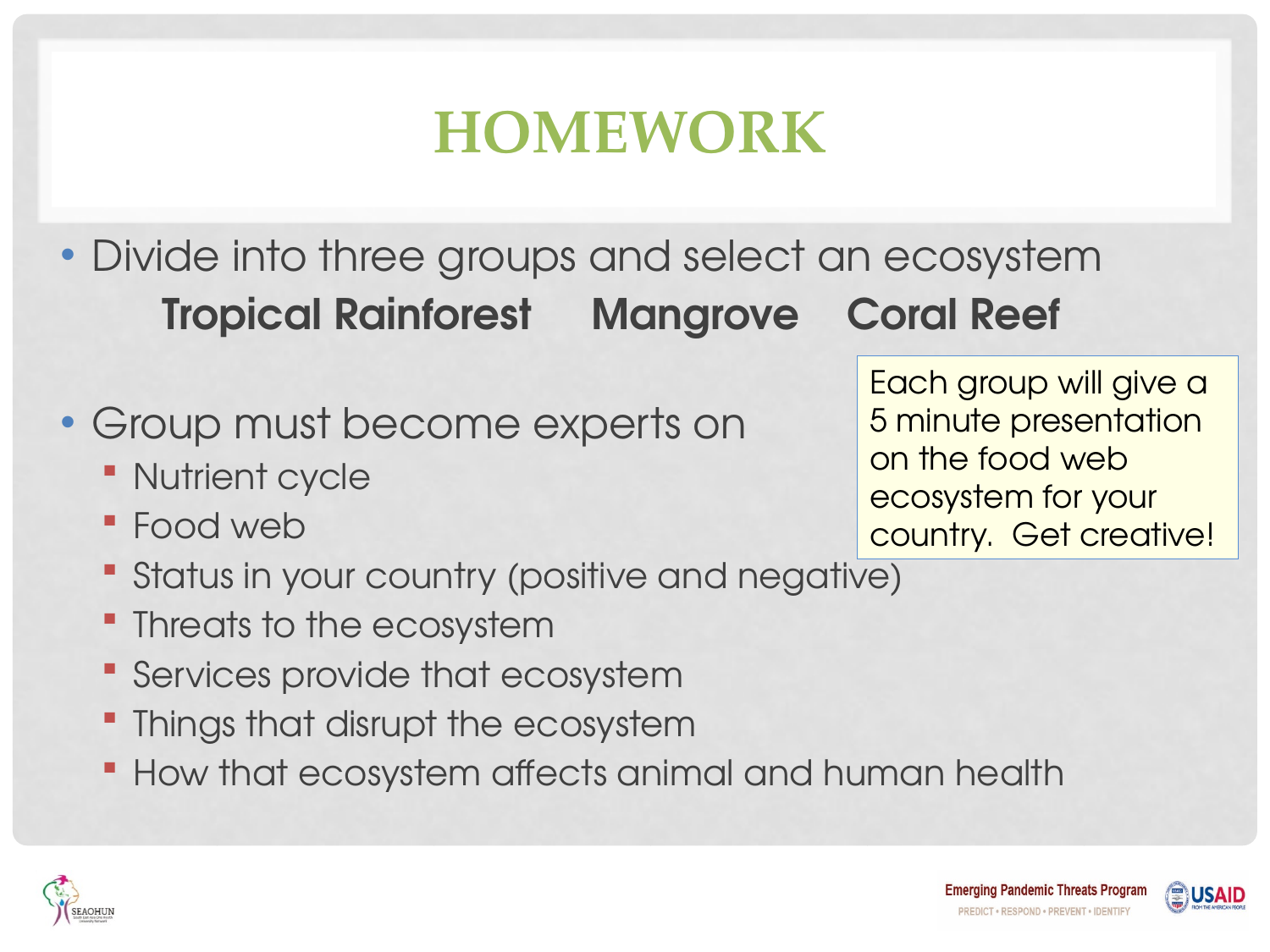

# homework
Divide into three groups and select an ecosystem
Tropical Rainforest     Mangrove    Coral Reef

Group must become experts on
Nutrient cycle
Food web
Status in your country (positive and negative)
Threats to the ecosystem
Services provide that ecosystem
Things that disrupt the ecosystem
How that ecosystem affects animal and human health
Each group will give a 5 minute presentation on the food web ecosystem for your country.  Get creative!